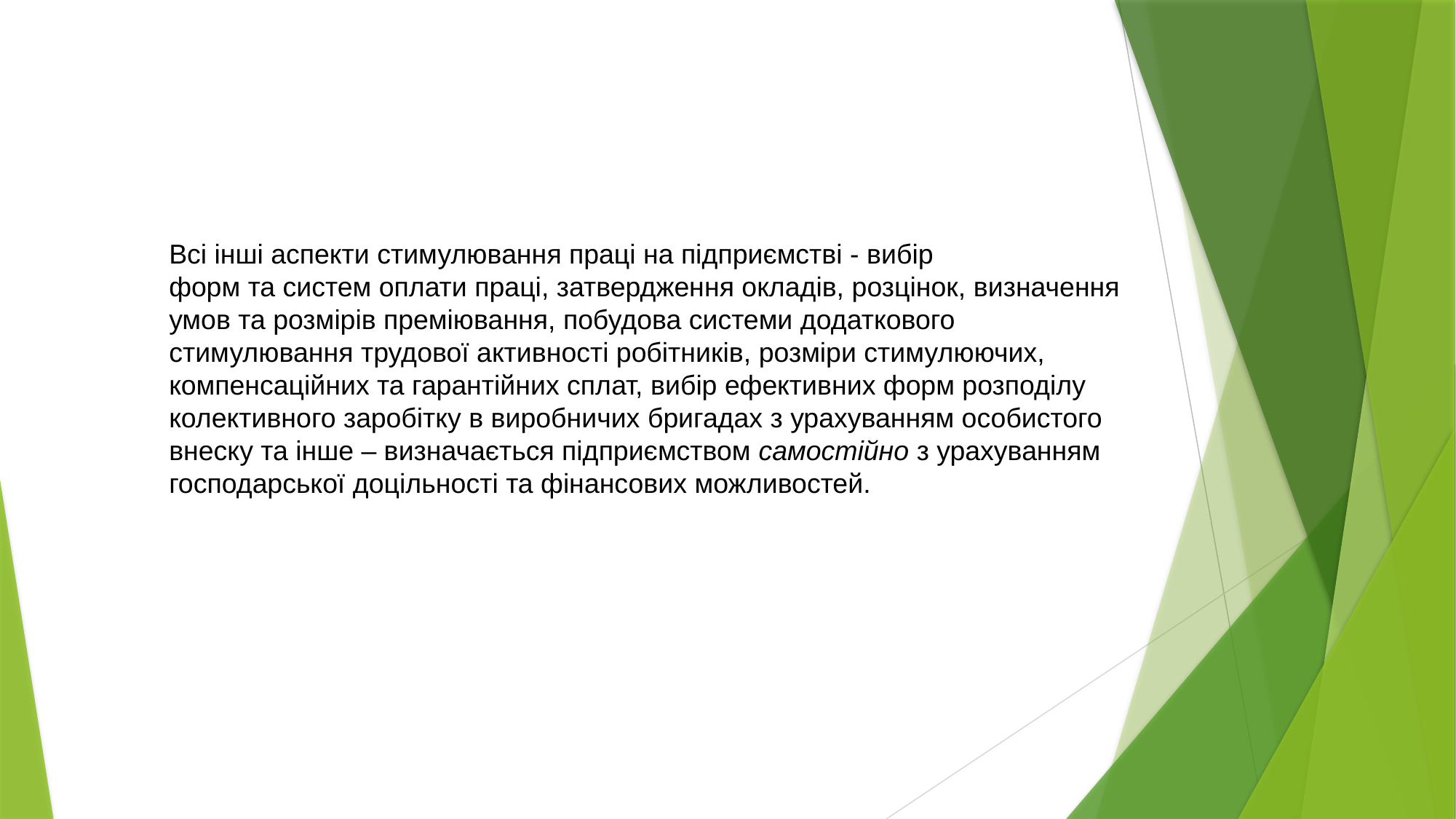

Всі інші аспекти стимулювання праці на підприємстві - вибір
форм та систем оплати праці, затвердження окладів, розцінок, визначення умов та розмірів преміювання, побудова системи додаткового стимулювання трудової активності робітників, розміри стимулюючих, компенсаційних та гарантійних сплат, вибір ефективних форм розподілу колективного заробітку в виробничих бригадах з урахуванням особистого внеску та інше – визначається підприємством самостійно з урахуванням господарської доцільності та фінансових можливостей.